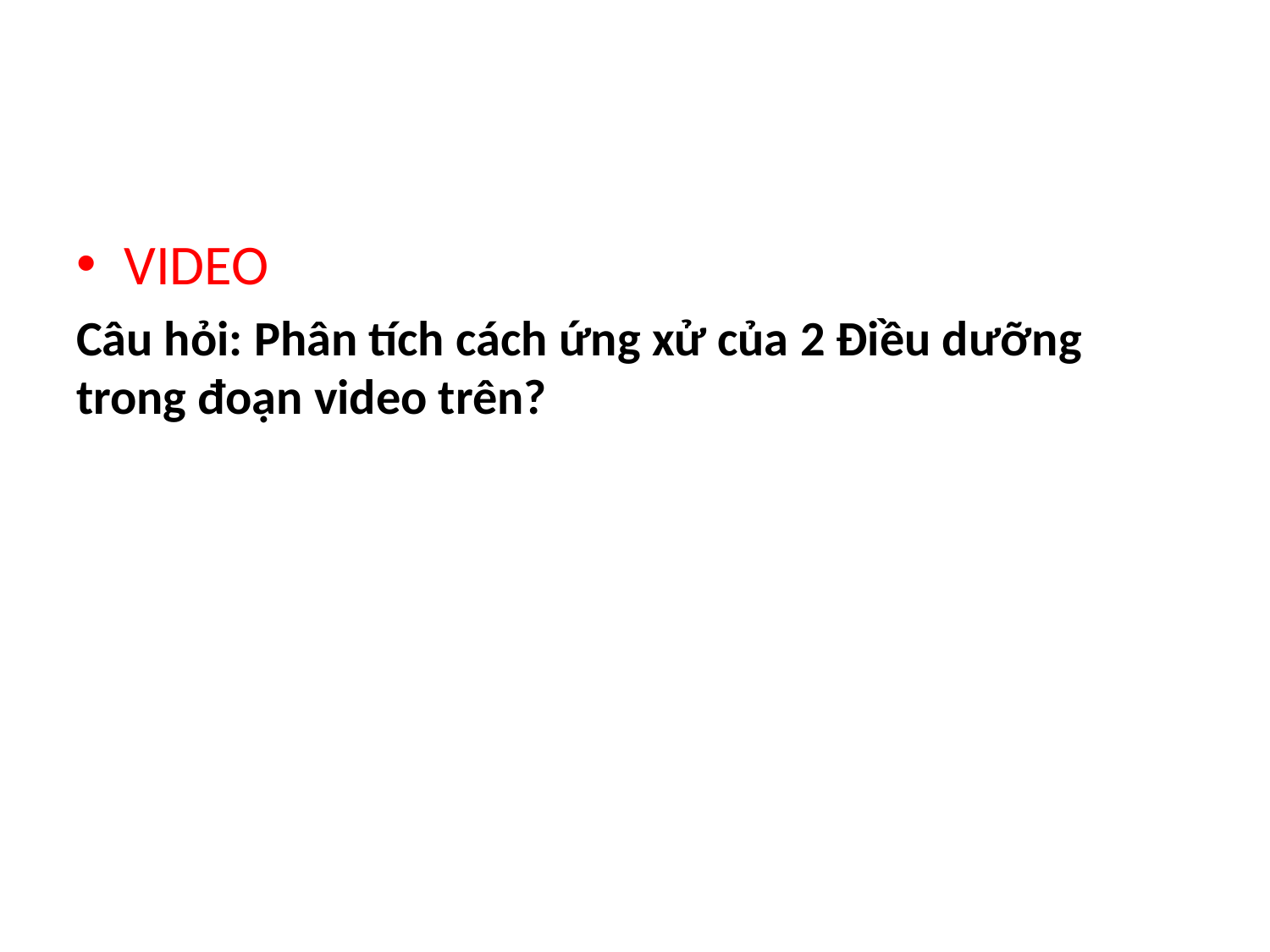

#
VIDEO
Câu hỏi: Phân tích cách ứng xử của 2 Điều dưỡng trong đoạn video trên?